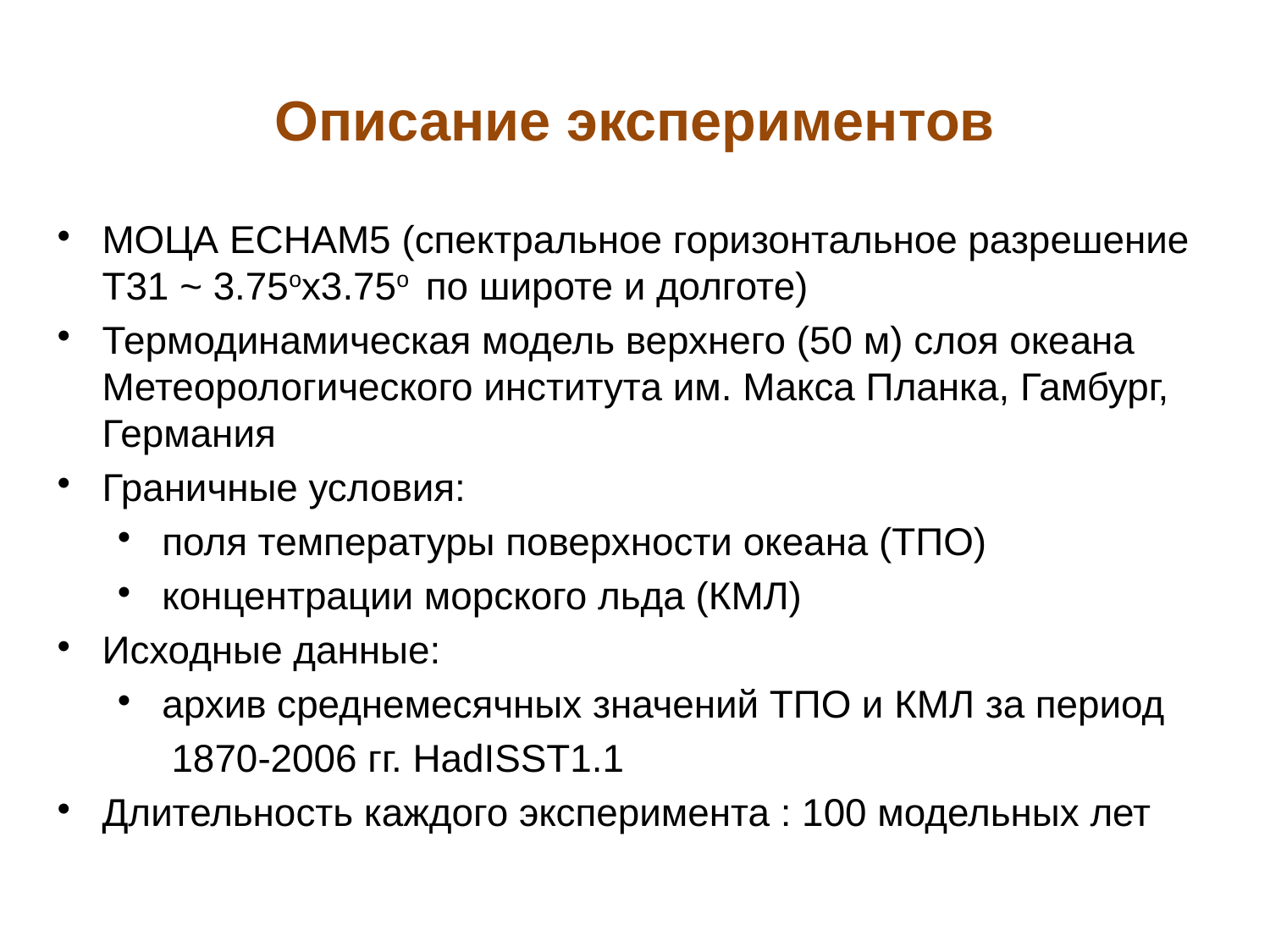

# Описание экспериментов
МОЦА ECHAM5 (спектральное горизонтальное разрешение Т31 ~ 3.75ox3.75o  по широте и долготе)
Термодинамическая модель верхнего (50 м) слоя океана Метеорологического института им. Макса Планка, Гамбург, Германия
Граничные условия:
поля температуры поверхности океана (ТПО)
концентрации морского льда (КМЛ)
Исходные данные:
архив среднемесячных значений ТПО и КМЛ за период
     1870-2006 гг. HadISST1.1
Длительность каждого эксперимента : 100 модельных лет